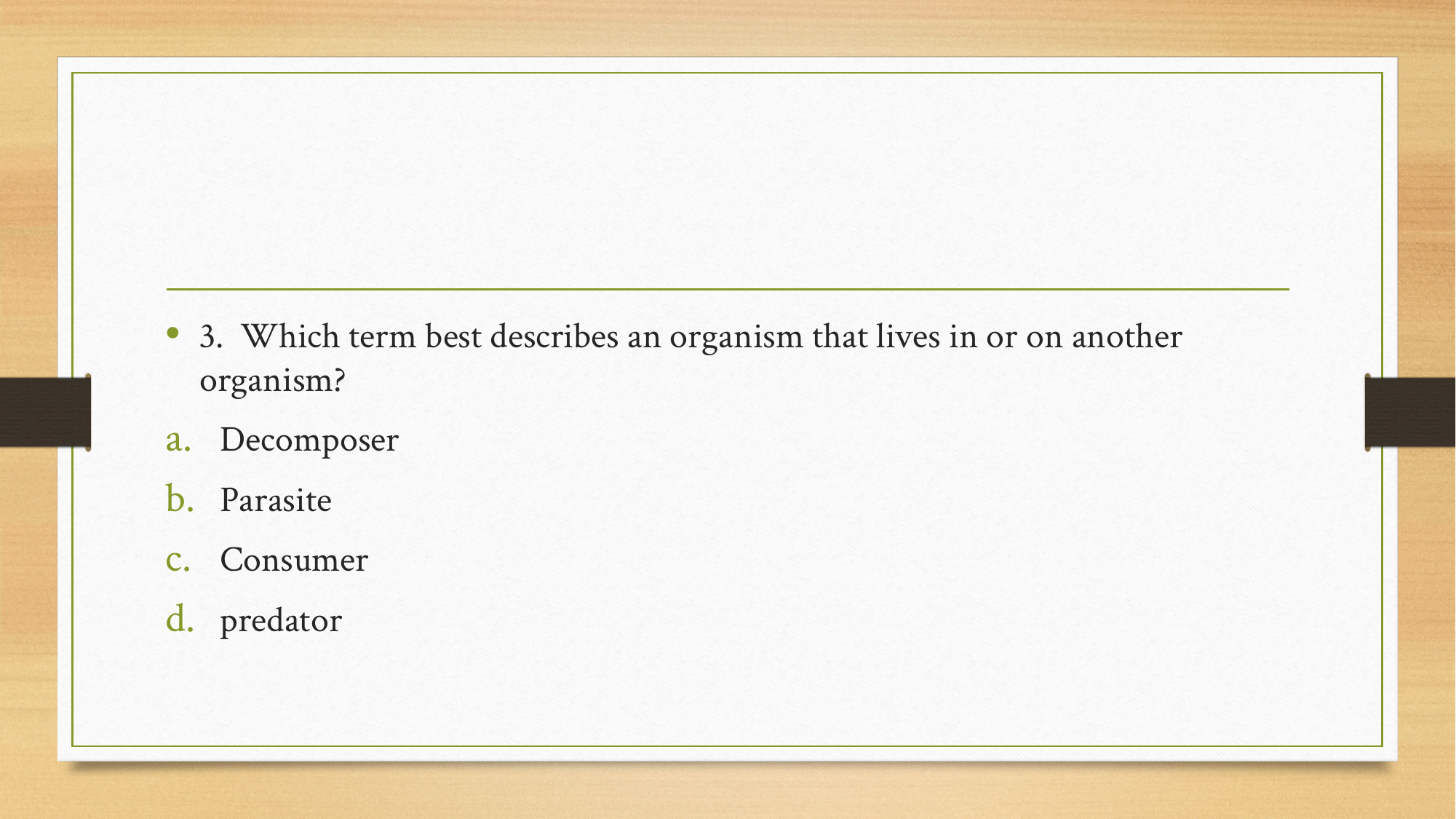

#
3.  Which term best describes an organism that lives in or on another organism?
Decomposer
Parasite
Consumer
predator